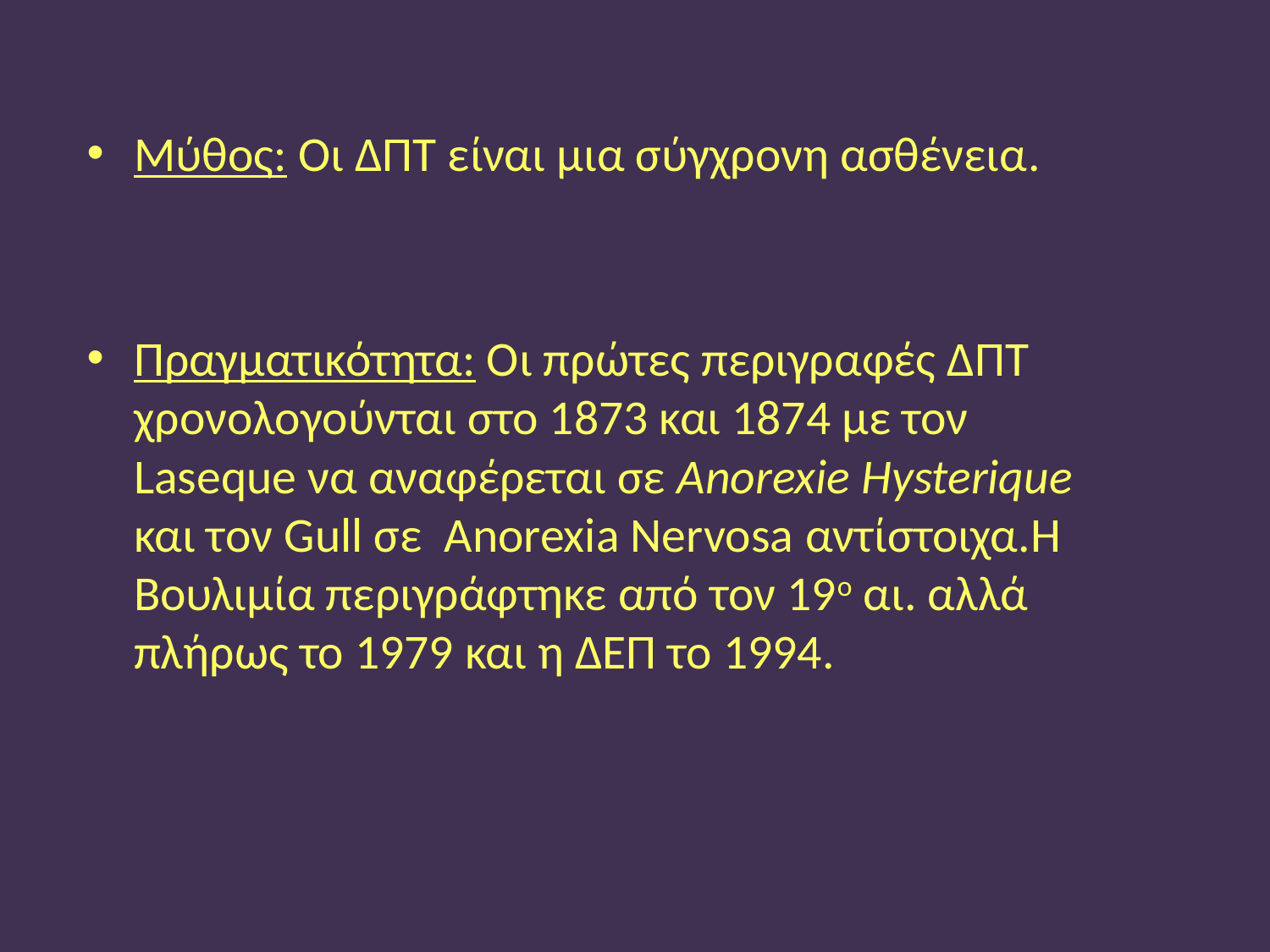

Μύθος: Οι ΔΠΤ είναι μια σύγχρονη ασθένεια.

Πραγματικότητα: Οι πρώτες περιγραφές ΔΠΤ χρονολογούνται στο 1873 και 1874 με τον Laseque να αναφέρεται σε Anorexie Hysterique  και τον Gull σε  Anorexia Nervosa αντίστοιχα.Η Βουλιμία περιγράφτηκε από τον 19ο αι. αλλά πλήρως το 1979 και η ΔΕΠ το 1994.